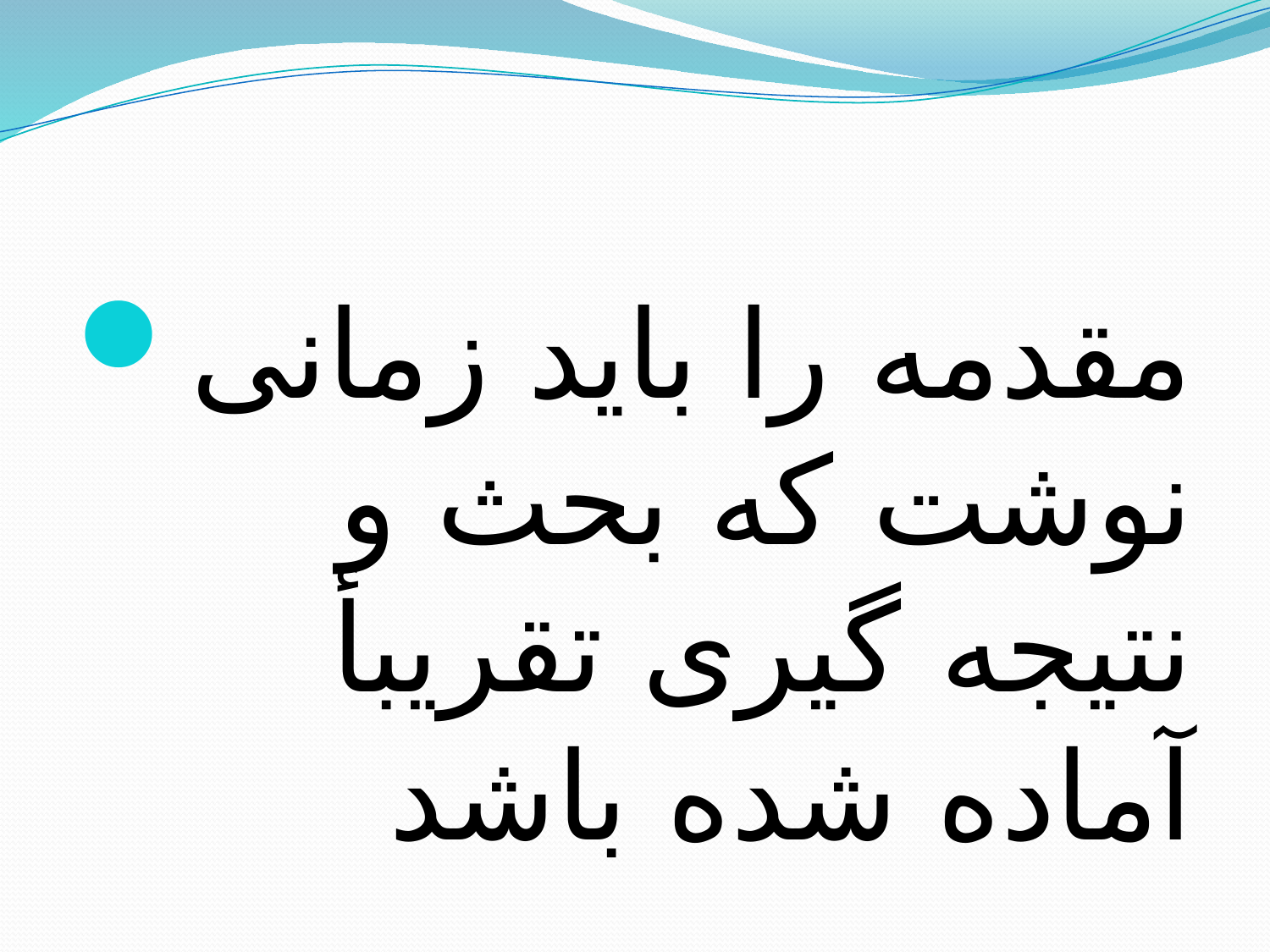

مقدمه را باید زمانی نوشت که بحث و نتیجه گیری تقریبأ آماده شده باشد